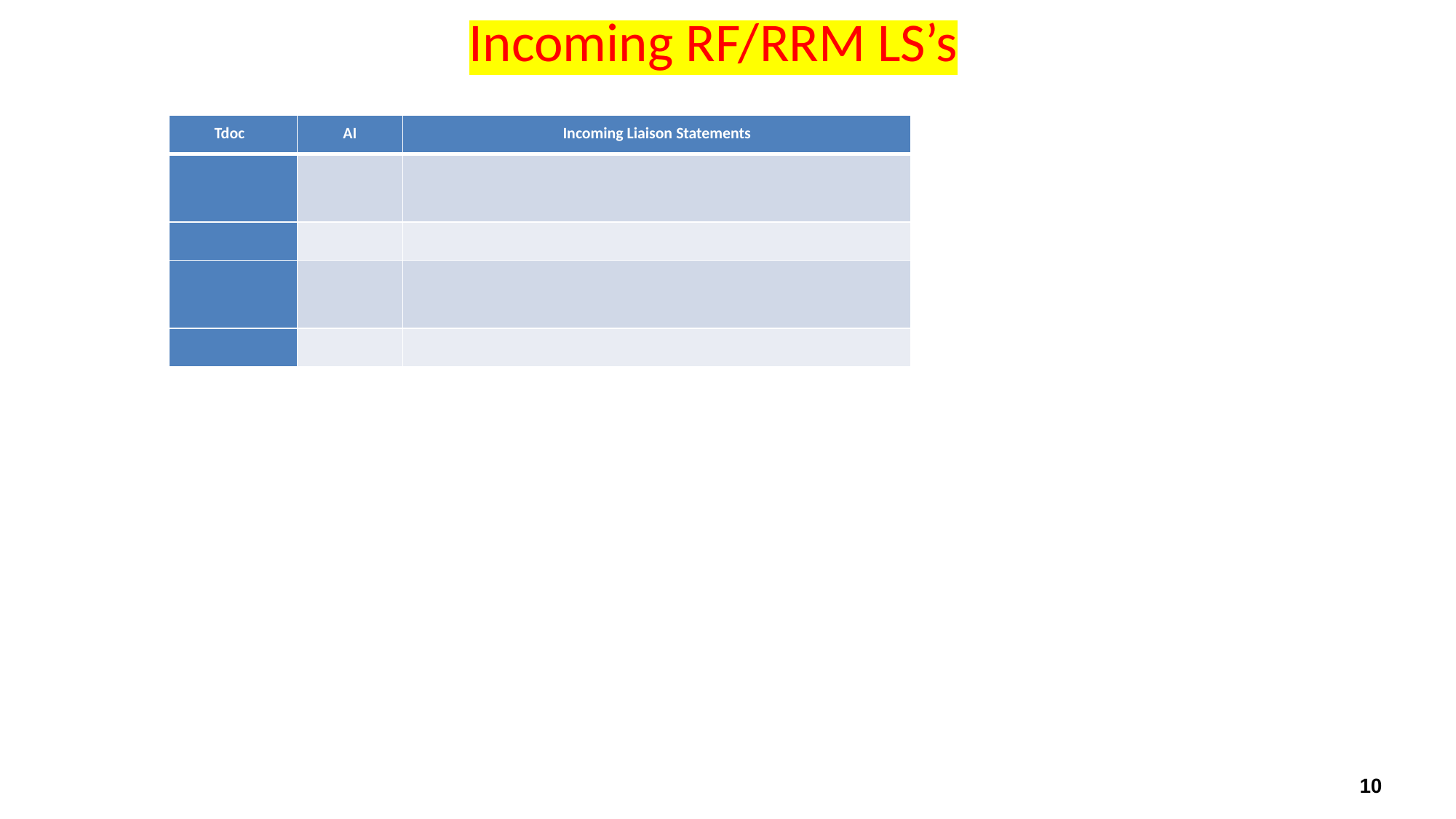

# Incoming RF/RRM LS’s

| Tdoc | AI | Incoming Liaison Statements |
| --- | --- | --- |
|  |  |  |
|  |  |  |
|  |  |  |
|  |  |  |